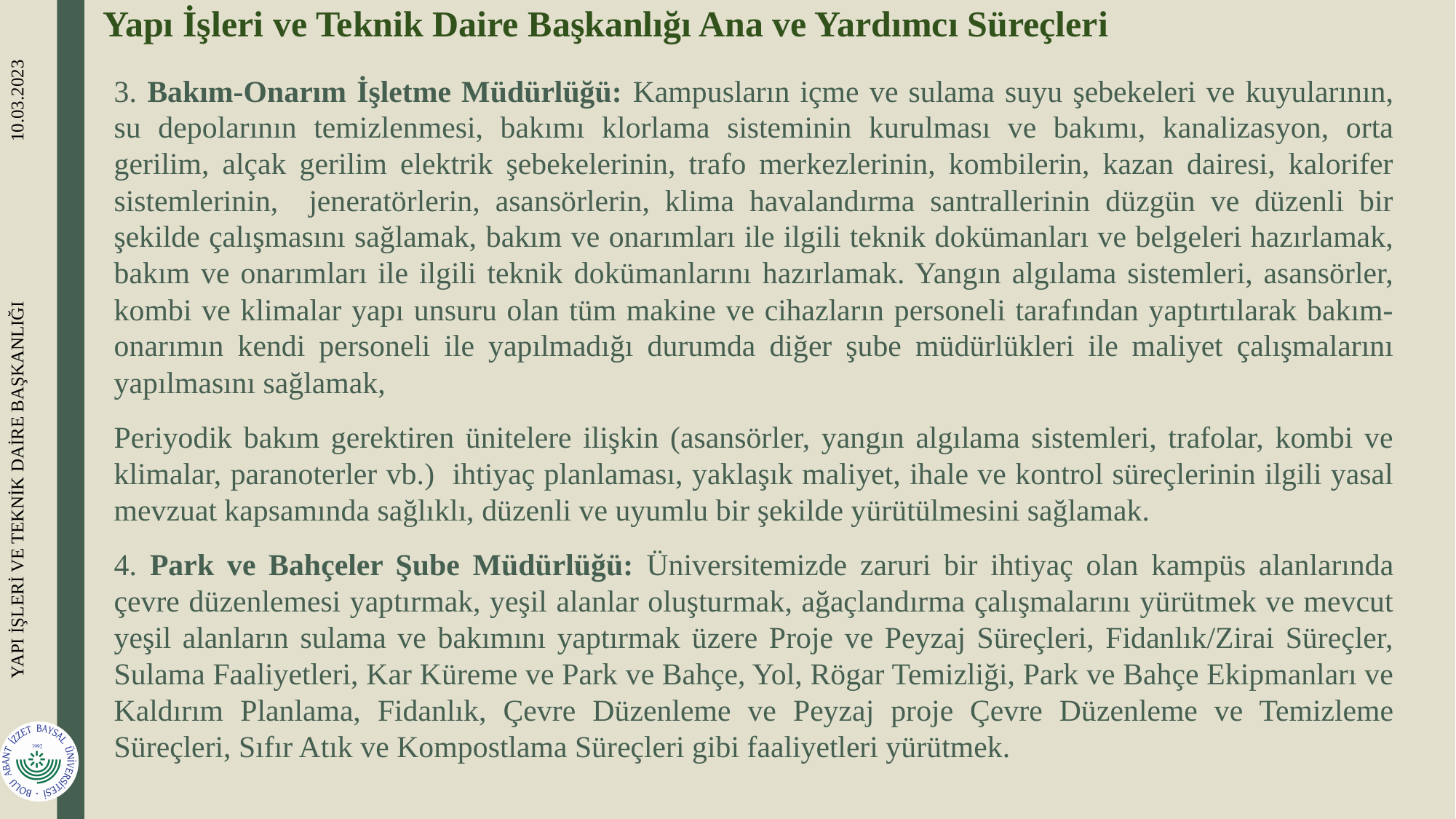

# Yapı İşleri ve Teknik Daire Başkanlığı Ana ve Yardımcı Süreçleri
3. Bakım-Onarım İşletme Müdürlüğü: Kampusların içme ve sulama suyu şebekeleri ve kuyularının, su depolarının temizlenmesi, bakımı klorlama sisteminin kurulması ve bakımı, kanalizasyon, orta gerilim, alçak gerilim elektrik şebekelerinin, trafo merkezlerinin, kombilerin, kazan dairesi, kalorifer sistemlerinin,  jeneratörlerin, asansörlerin, klima havalandırma santrallerinin düzgün ve düzenli bir şekilde çalışmasını sağlamak, bakım ve onarımları ile ilgili teknik dokümanları ve belgeleri hazırlamak, bakım ve onarımları ile ilgili teknik dokümanlarını hazırlamak. Yangın algılama sistemleri, asansörler, kombi ve klimalar yapı unsuru olan tüm makine ve cihazların personeli tarafından yaptırtılarak bakım-onarımın kendi personeli ile yapılmadığı durumda diğer şube müdürlükleri ile maliyet çalışmalarını yapılmasını sağlamak,
Periyodik bakım gerektiren ünitelere ilişkin (asansörler, yangın algılama sistemleri, trafolar, kombi ve klimalar, paranoterler vb.)  ihtiyaç planlaması, yaklaşık maliyet, ihale ve kontrol süreçlerinin ilgili yasal mevzuat kapsamında sağlıklı, düzenli ve uyumlu bir şekilde yürütülmesini sağlamak.
4. Park ve Bahçeler Şube Müdürlüğü: Üniversitemizde zaruri bir ihtiyaç olan kampüs alanlarında çevre düzenlemesi yaptırmak, yeşil alanlar oluşturmak, ağaçlandırma çalışmalarını yürütmek ve mevcut yeşil alanların sulama ve bakımını yaptırmak üzere Proje ve Peyzaj Süreçleri, Fidanlık/Zirai Süreçler, Sulama Faaliyetleri, Kar Küreme ve Park ve Bahçe, Yol, Rögar Temizliği, Park ve Bahçe Ekipmanları ve Kaldırım Planlama, Fidanlık, Çevre Düzenleme ve Peyzaj proje Çevre Düzenleme ve Temizleme Süreçleri, Sıfır Atık ve Kompostlama Süreçleri gibi faaliyetleri yürütmek.